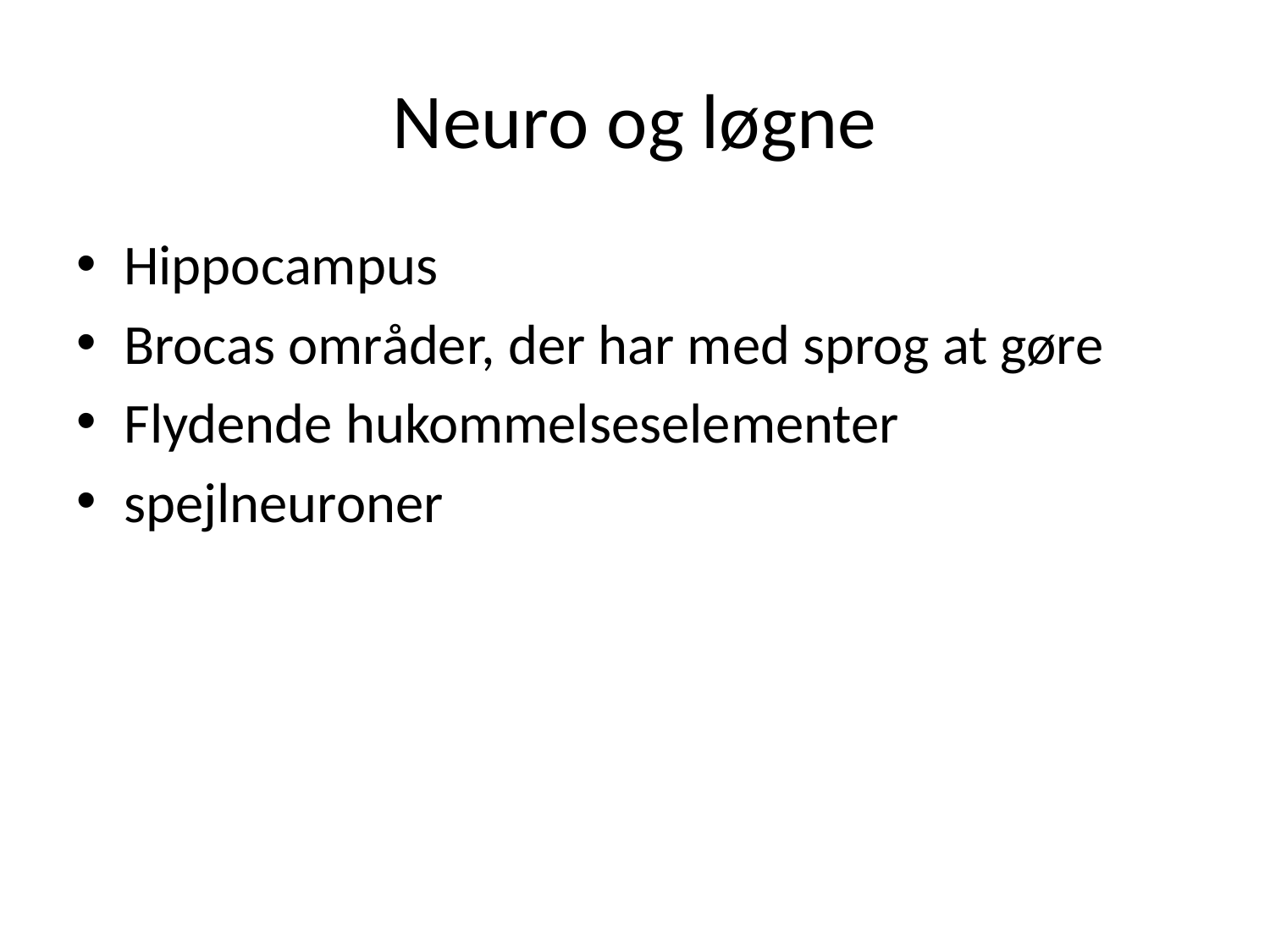

# Neuro og løgne
Hippocampus
Brocas områder, der har med sprog at gøre
Flydende hukommelseselementer
spejlneuroner